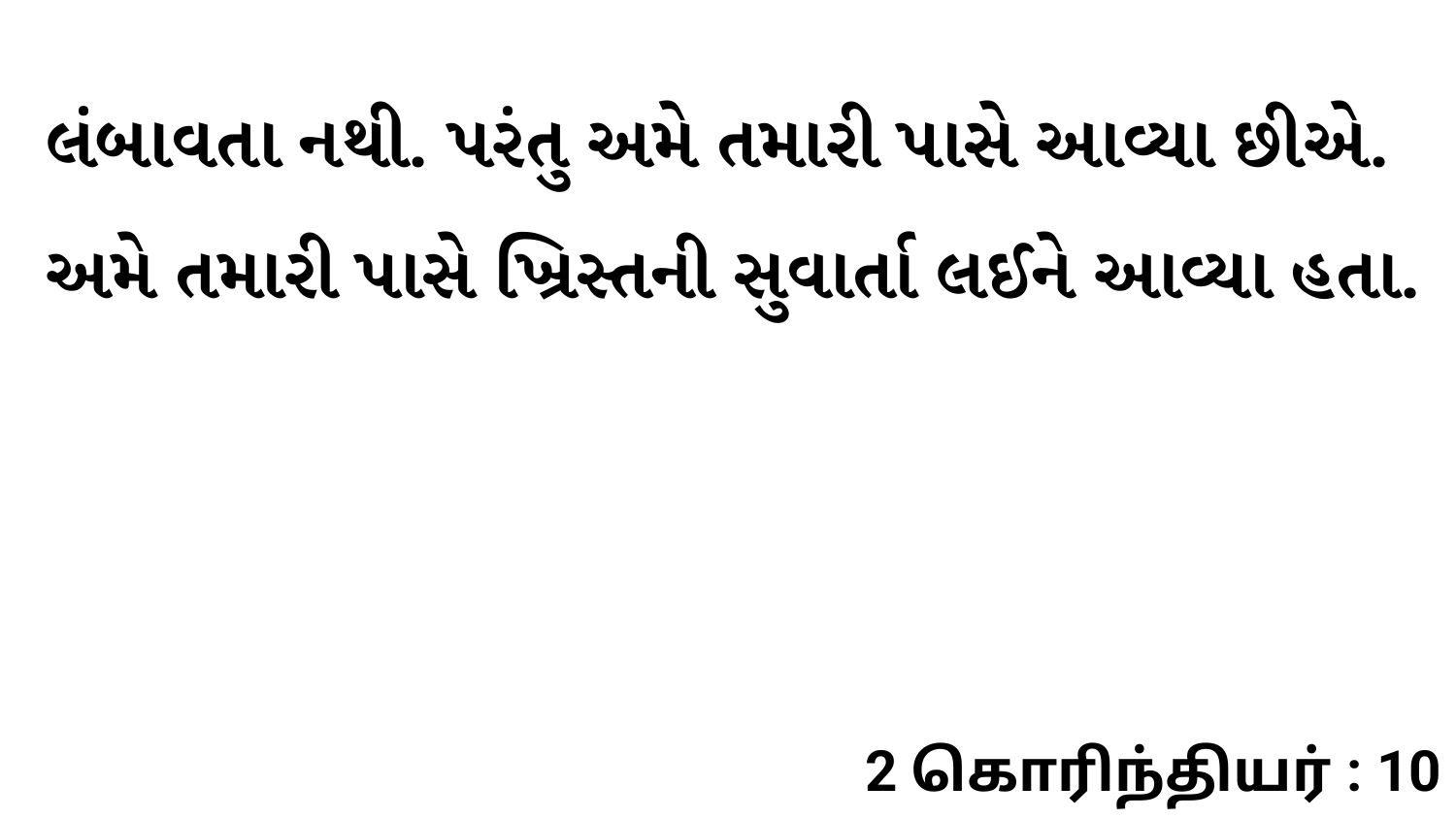

લંબાવતા નથી. પરંતુ અમે તમારી પાસે આવ્યા છીએ. અમે તમારી પાસે ખ્રિસ્તની સુવાર્તા લઈને આવ્યા હતા.
2 கொரிந்தியர் : 10